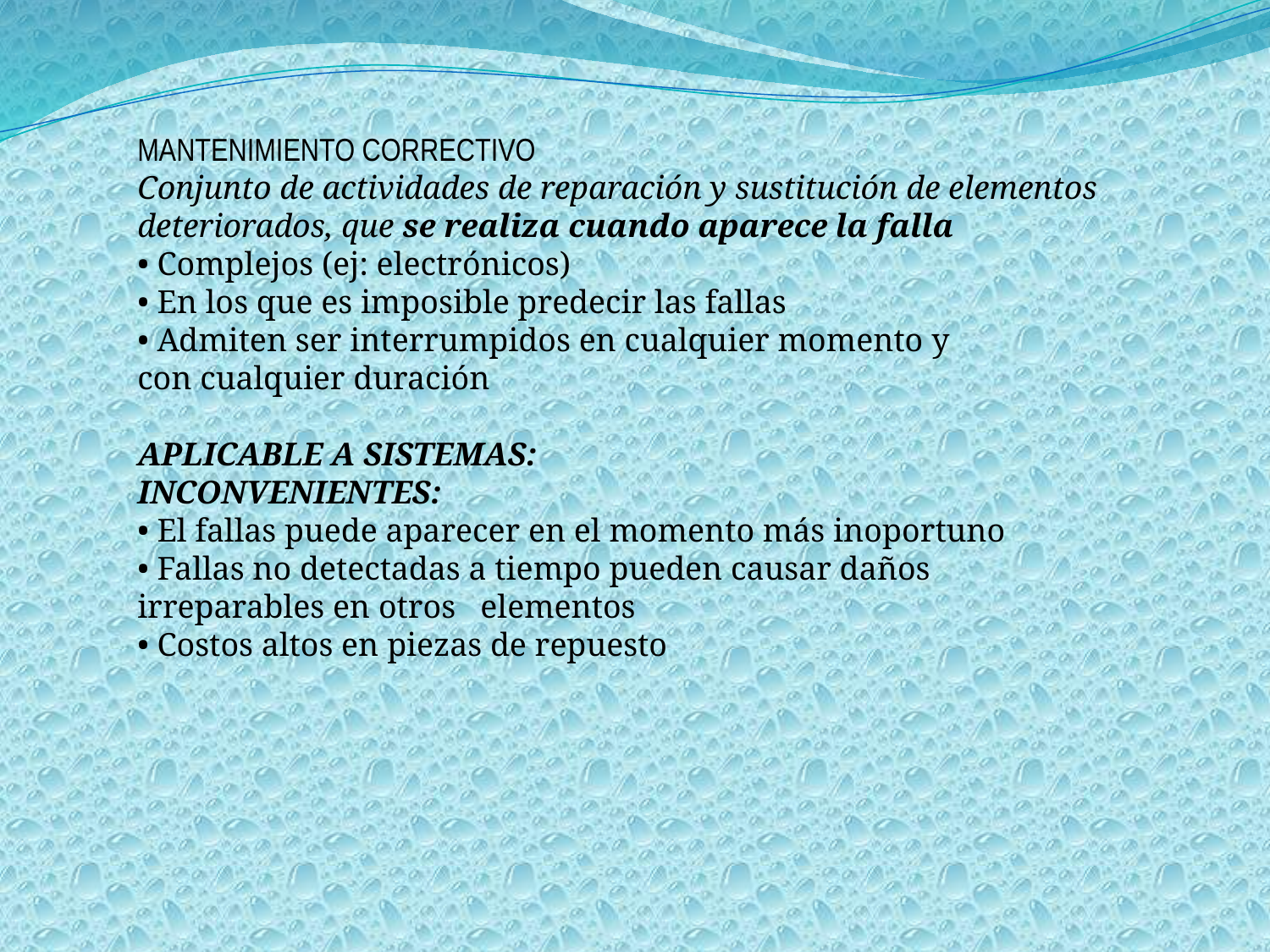

MANTENIMIENTO CORRECTIVO
Conjunto de actividades de reparación y sustitución de elementos
deteriorados, que se realiza cuando aparece la falla
• Complejos (ej: electrónicos)
• En los que es imposible predecir las fallas
• Admiten ser interrumpidos en cualquier momento y
con cualquier duración

APLICABLE A SISTEMAS:
INCONVENIENTES:
• El fallas puede aparecer en el momento más inoportuno
• Fallas no detectadas a tiempo pueden causar daños irreparables en otros   elementos
• Costos altos en piezas de repuesto